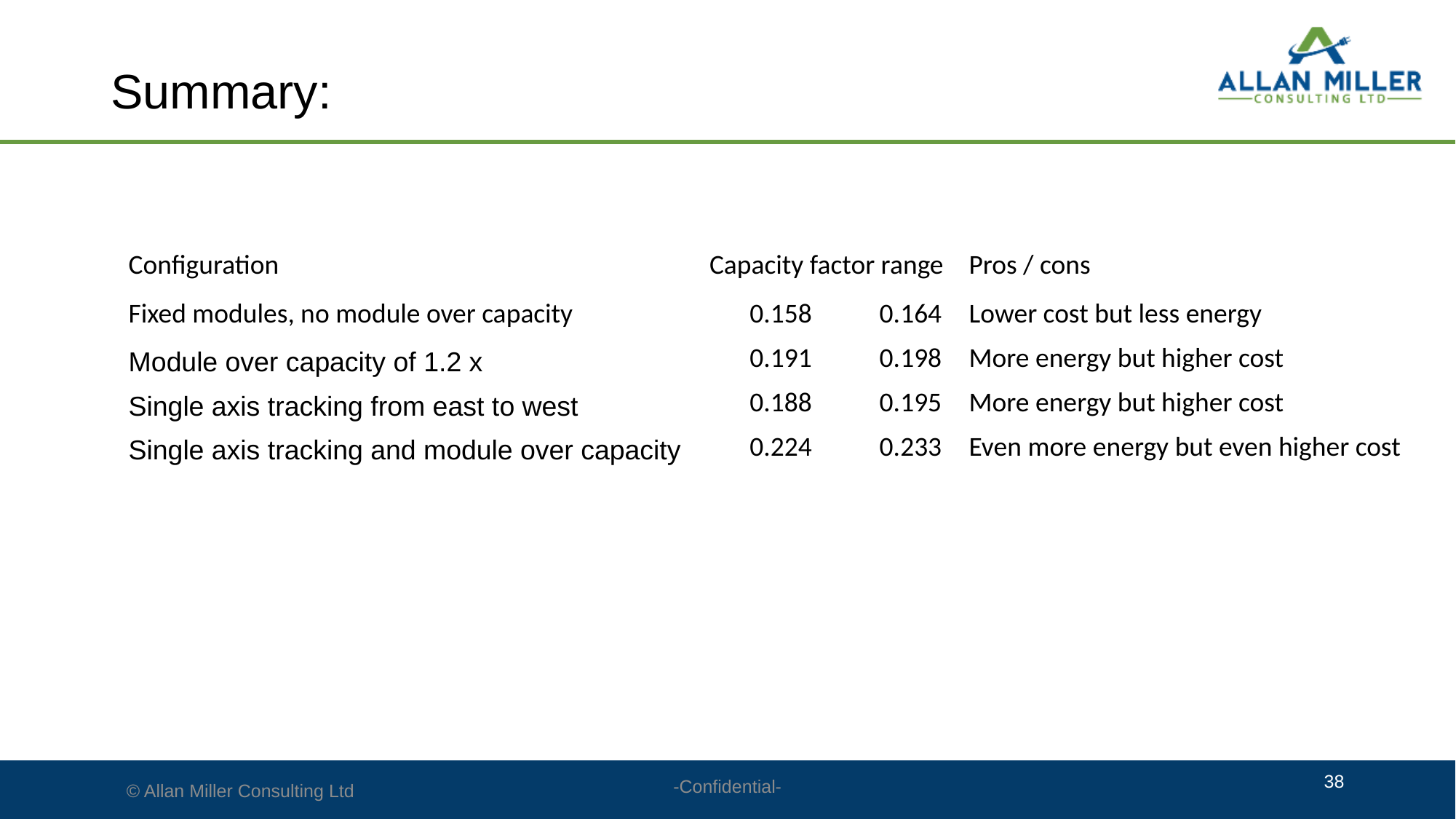

# Summary:
| Configuration | Capacity factor range |  | Pros / cons |
| --- | --- | --- | --- |
| Fixed modules, no module over capacity | 0.158 | 0.164 | Lower cost but less energy |
| Module over capacity of 1.2 x | 0.191 | 0.198 | More energy but higher cost |
| Single axis tracking from east to west | 0.188 | 0.195 | More energy but higher cost |
| Single axis tracking and module over capacity | 0.224 | 0.233 | Even more energy but even higher cost |
|  |  |  |  |
|  |  |  |  |
|  |  |  |  |
38
-Confidential-
© Allan Miller Consulting Ltd